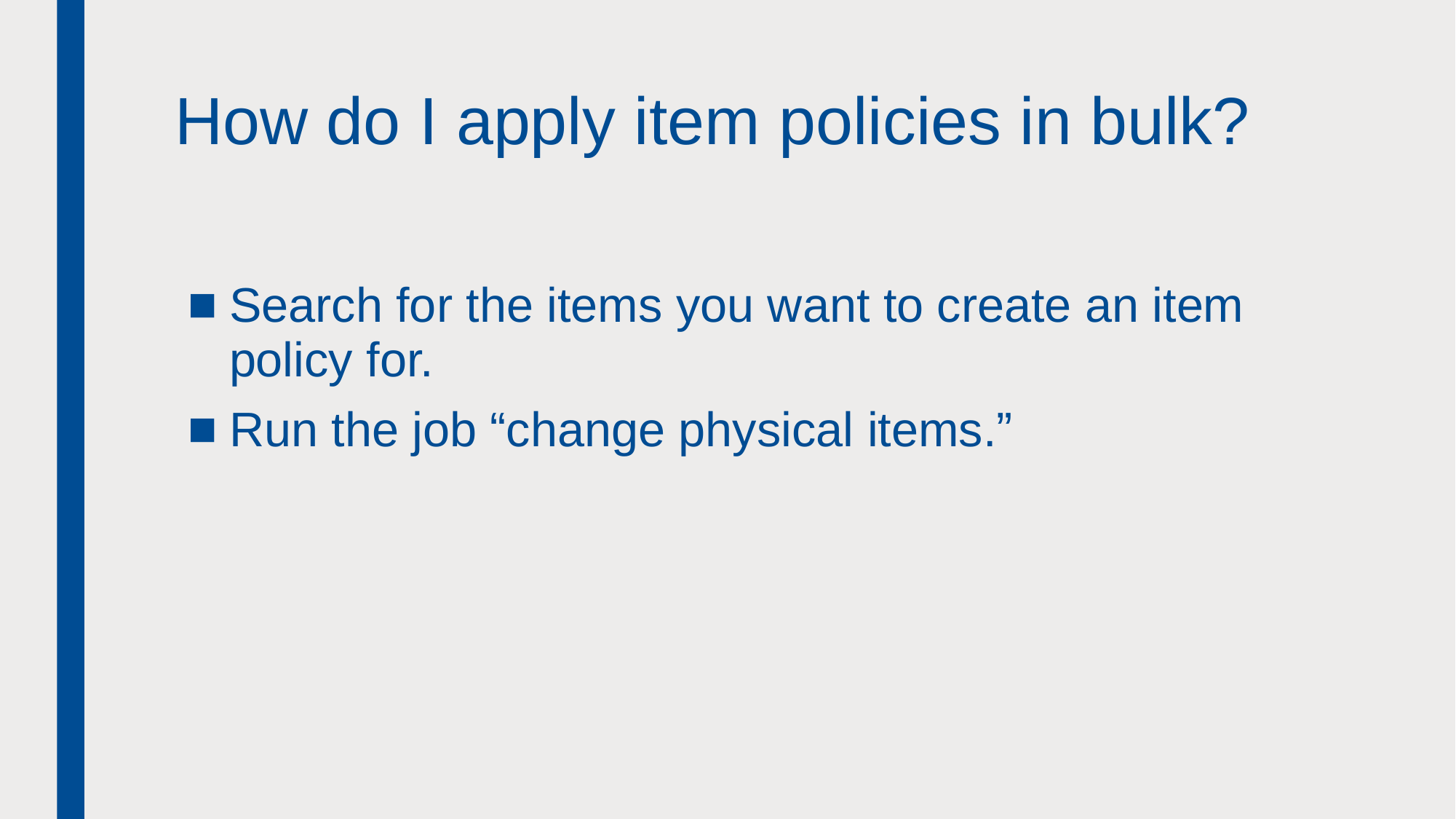

# How do I apply item policies in bulk?
Search for the items you want to create an item policy for.
Run the job “change physical items.”